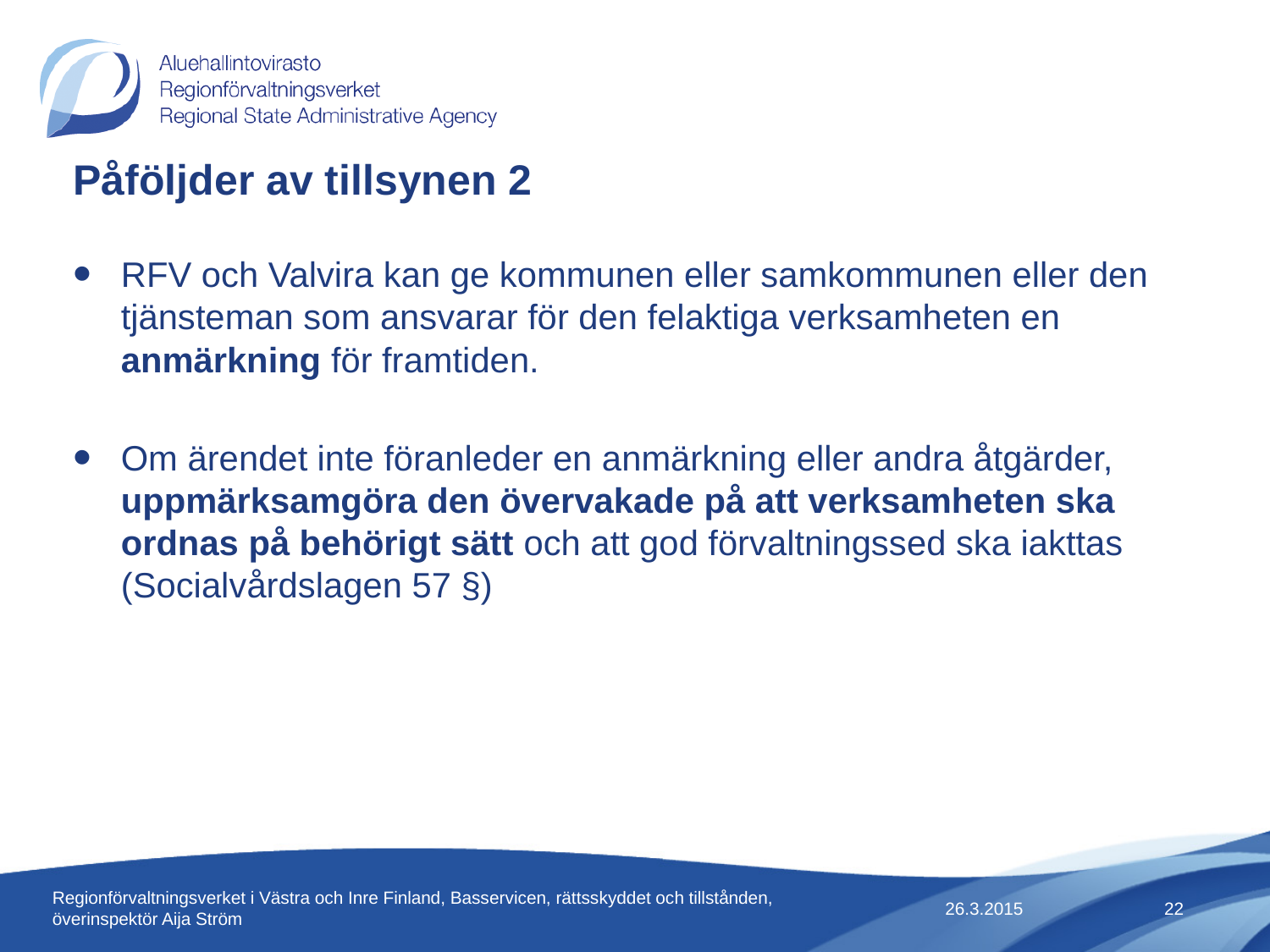

# Påföljder av tillsynen 2
RFV och Valvira kan ge kommunen eller samkommunen eller den tjänsteman som ansvarar för den felaktiga verksamheten en anmärkning för framtiden.

Om ärendet inte föranleder en anmärkning eller andra åtgärder, uppmärksamgöra den övervakade på att verksamheten ska ordnas på behörigt sätt och att god förvaltningssed ska iakttas (Socialvårdslagen 57 §)

26.3.2015
Regionförvaltningsverket i Västra och Inre Finland, Basservicen, rättsskyddet och tillstånden, överinspektör Aija Ström
22